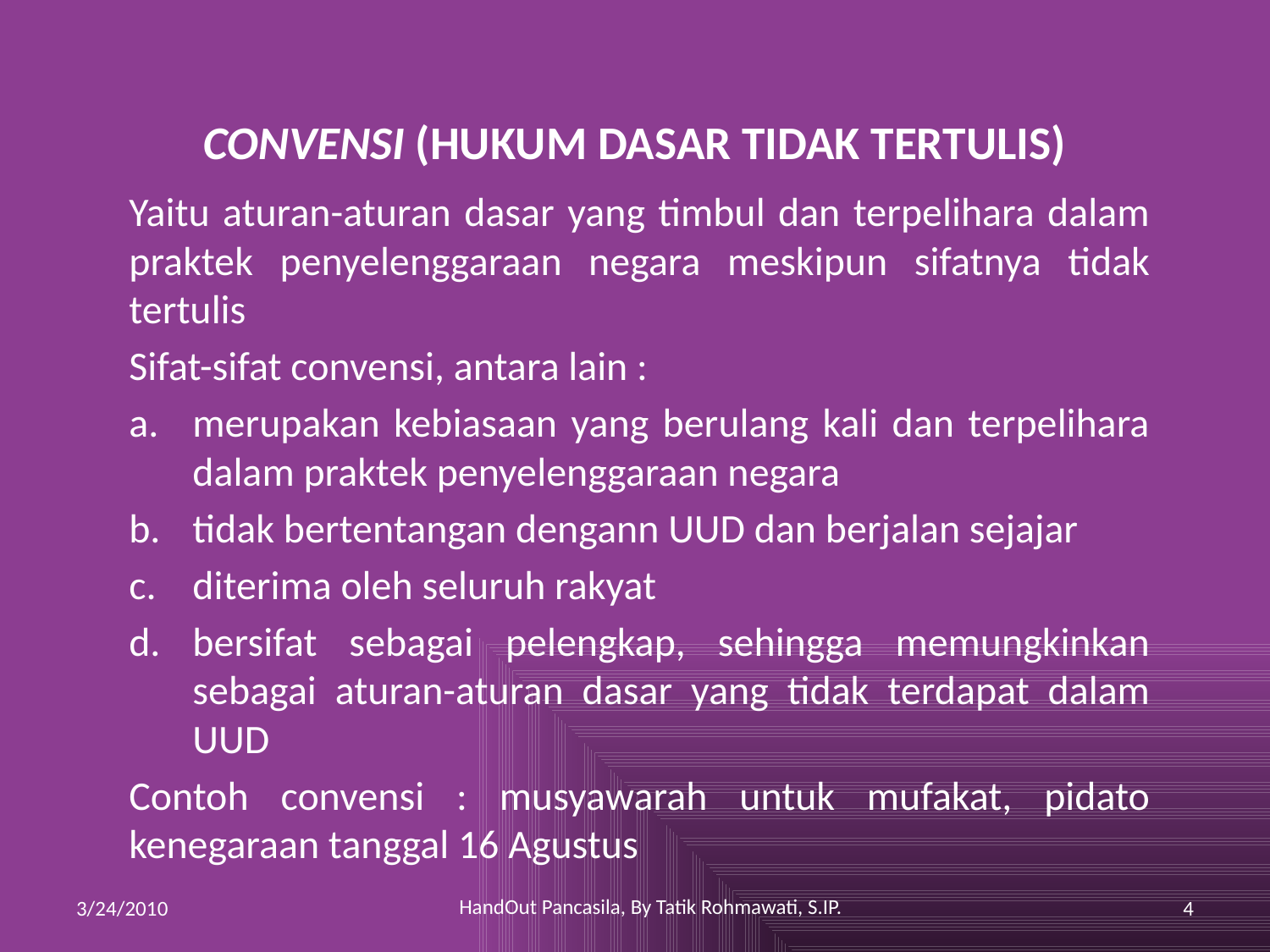

# CONVENSI (HUKUM DASAR TIDAK TERTULIS)
Yaitu aturan-aturan dasar yang timbul dan terpelihara dalam praktek penyelenggaraan negara meskipun sifatnya tidak tertulis
Sifat-sifat convensi, antara lain :
merupakan kebiasaan yang berulang kali dan terpelihara dalam praktek penyelenggaraan negara
tidak bertentangan dengann UUD dan berjalan sejajar
diterima oleh seluruh rakyat
bersifat sebagai pelengkap, sehingga memungkinkan sebagai aturan-aturan dasar yang tidak terdapat dalam UUD
Contoh convensi : musyawarah untuk mufakat, pidato kenegaraan tanggal 16 Agustus
HandOut Pancasila, By Tatik Rohmawati, S.IP.
3/24/2010
4